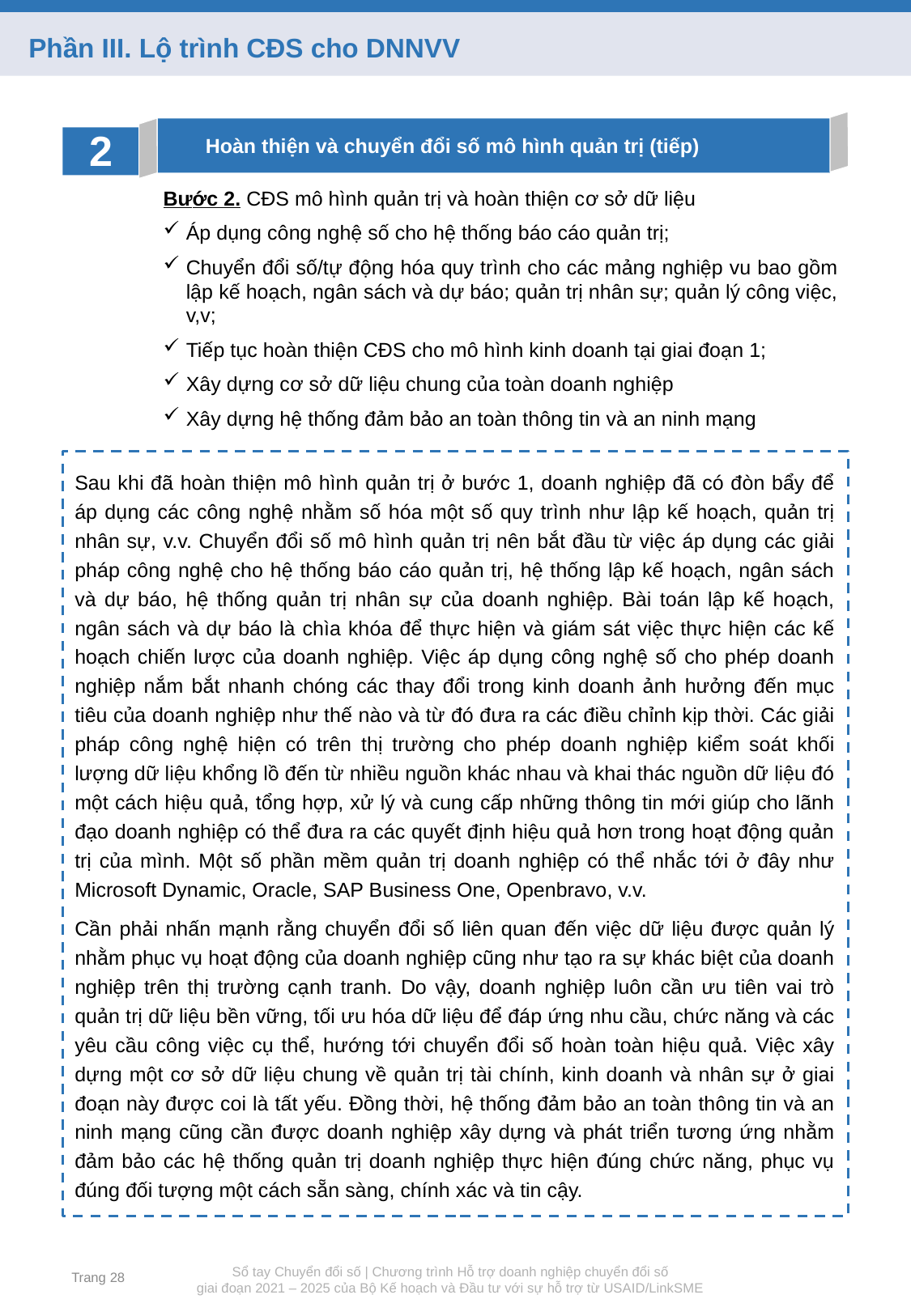

Phần III. Lộ trình CĐS cho DNNVV

Hoàn thiện và chuyển đổi số mô hình quản trị (tiếp)
2
Bước 2. CĐS mô hình quản trị và hoàn thiện cơ sở dữ liệu
Áp dụng công nghệ số cho hệ thống báo cáo quản trị;
Chuyển đổi số/tự động hóa quy trình cho các mảng nghiệp vu bao gồm lập kế hoạch, ngân sách và dự báo; quản trị nhân sự; quản lý công việc, v,v;
Tiếp tục hoàn thiện CĐS cho mô hình kinh doanh tại giai đoạn 1;
Xây dựng cơ sở dữ liệu chung của toàn doanh nghiệp
Xây dựng hệ thống đảm bảo an toàn thông tin và an ninh mạng
Sau khi đã hoàn thiện mô hình quản trị ở bước 1, doanh nghiệp đã có đòn bẩy để áp dụng các công nghệ nhằm số hóa một số quy trình như lập kế hoạch, quản trị nhân sự, v.v. Chuyển đổi số mô hình quản trị nên bắt đầu từ việc áp dụng các giải pháp công nghệ cho hệ thống báo cáo quản trị, hệ thống lập kế hoạch, ngân sách và dự báo, hệ thống quản trị nhân sự của doanh nghiệp. Bài toán lập kế hoạch, ngân sách và dự báo là chìa khóa để thực hiện và giám sát việc thực hiện các kế hoạch chiến lược của doanh nghiệp. Việc áp dụng công nghệ số cho phép doanh nghiệp nắm bắt nhanh chóng các thay đổi trong kinh doanh ảnh hưởng đến mục tiêu của doanh nghiệp như thế nào và từ đó đưa ra các điều chỉnh kịp thời. Các giải pháp công nghệ hiện có trên thị trường cho phép doanh nghiệp kiểm soát khối lượng dữ liệu khổng lồ đến từ nhiều nguồn khác nhau và khai thác nguồn dữ liệu đó một cách hiệu quả, tổng hợp, xử lý và cung cấp những thông tin mới giúp cho lãnh đạo doanh nghiệp có thể đưa ra các quyết định hiệu quả hơn trong hoạt động quản trị của mình. Một số phần mềm quản trị doanh nghiệp có thể nhắc tới ở đây như Microsoft Dynamic, Oracle, SAP Business One, Openbravo, v.v.
Cần phải nhấn mạnh rằng chuyển đổi số liên quan đến việc dữ liệu được quản lý nhằm phục vụ hoạt động của doanh nghiệp cũng như tạo ra sự khác biệt của doanh nghiệp trên thị trường cạnh tranh. Do vậy, doanh nghiệp luôn cần ưu tiên vai trò quản trị dữ liệu bền vững, tối ưu hóa dữ liệu để đáp ứng nhu cầu, chức năng và các yêu cầu công việc cụ thể, hướng tới chuyển đổi số hoàn toàn hiệu quả. Việc xây dựng một cơ sở dữ liệu chung về quản trị tài chính, kinh doanh và nhân sự ở giai đoạn này được coi là tất yếu. Đồng thời, hệ thống đảm bảo an toàn thông tin và an ninh mạng cũng cần được doanh nghiệp xây dựng và phát triển tương ứng nhằm đảm bảo các hệ thống quản trị doanh nghiệp thực hiện đúng chức năng, phục vụ đúng đối tượng một cách sẵn sàng, chính xác và tin cậy.
Trang 28
Sổ tay Chuyển đổi số | Chương trình Hỗ trợ doanh nghiệp chuyển đổi số
giai đoạn 2021 – 2025 của Bộ Kế hoạch và Đầu tư với sự hỗ trợ từ USAID/LinkSME